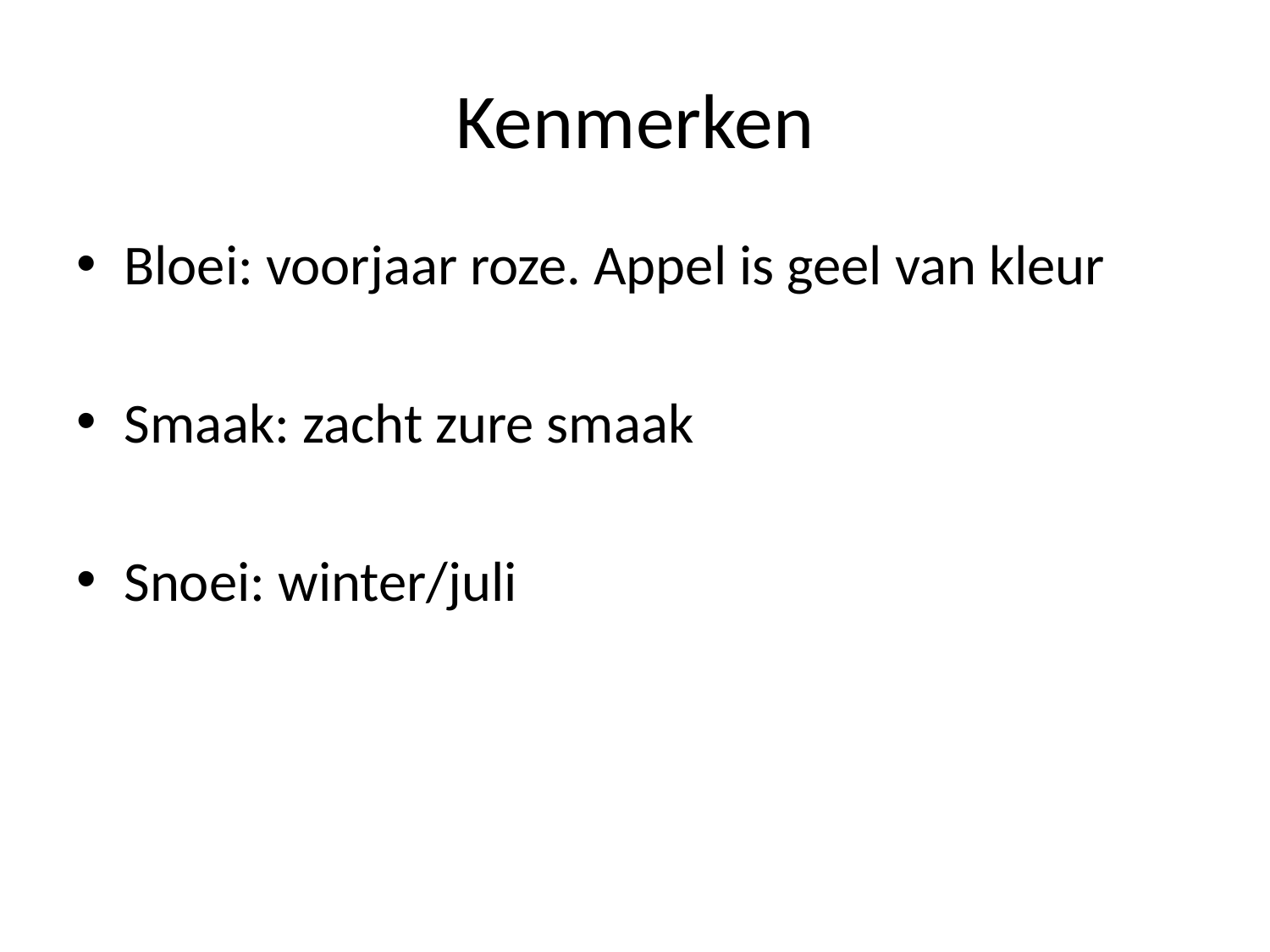

# Kenmerken
Bloei: voorjaar roze. Appel is geel van kleur

Smaak: zacht zure smaak

Snoei: winter/juli